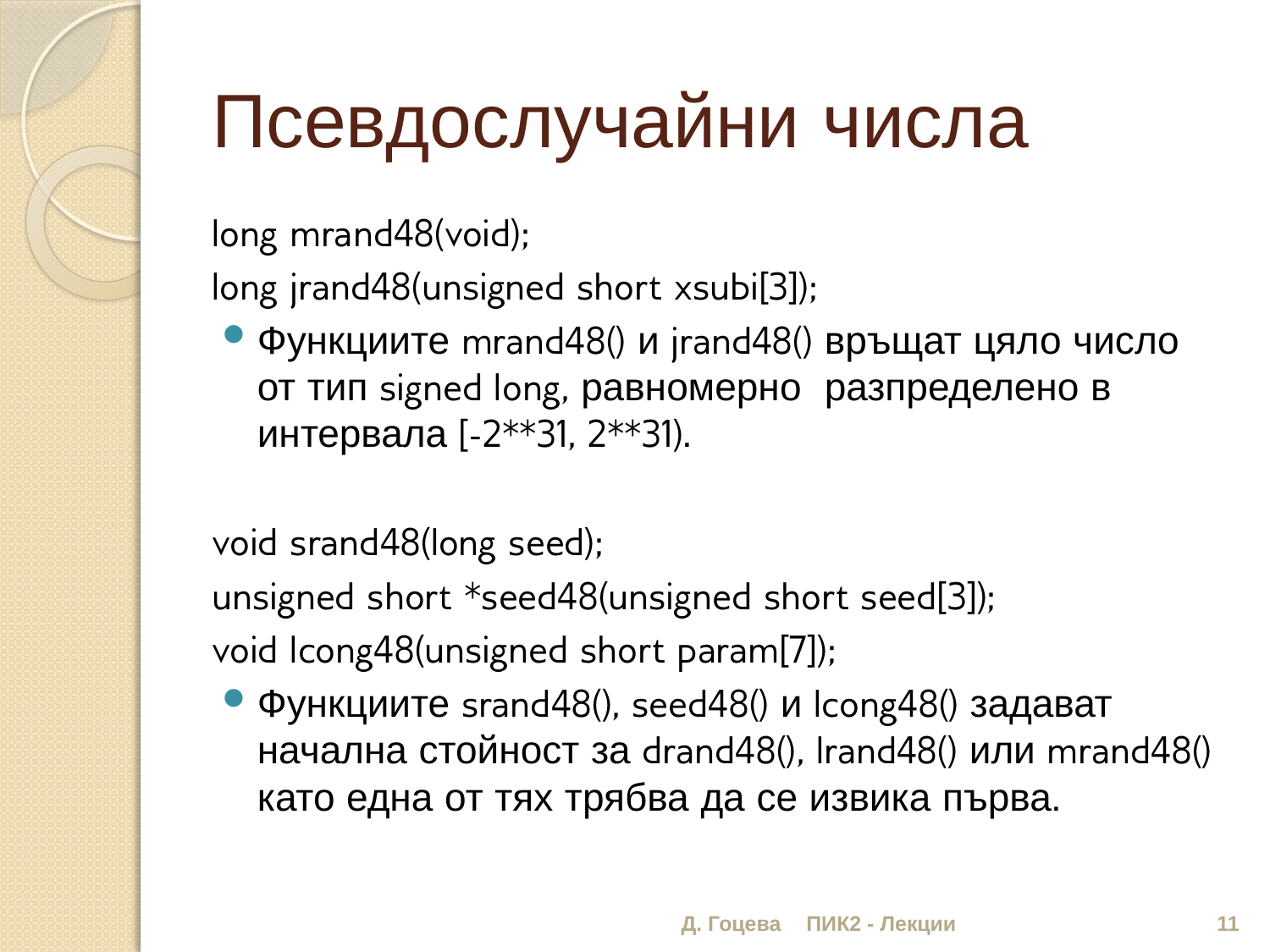

# Псевдослучайни числа
long mrand48(void);
long jrand48(unsigned short xsubi[3]);
Функциите mrand48() и jrand48() връщат цяло число от тип signed long, равномерно  разпределено в интервала [-2**31, 2**31).

void srand48(long seed);
unsigned short *seed48(unsigned short seed[3]);
void lcong48(unsigned short param[7]);
Функциите srand48(), seed48() и lcong48() задават начална стойност за drand48(), lrand48() или mrand48() като една от тях трябва да се извика първа.

Д. Гоцева
ПИК2 - Лекции
11